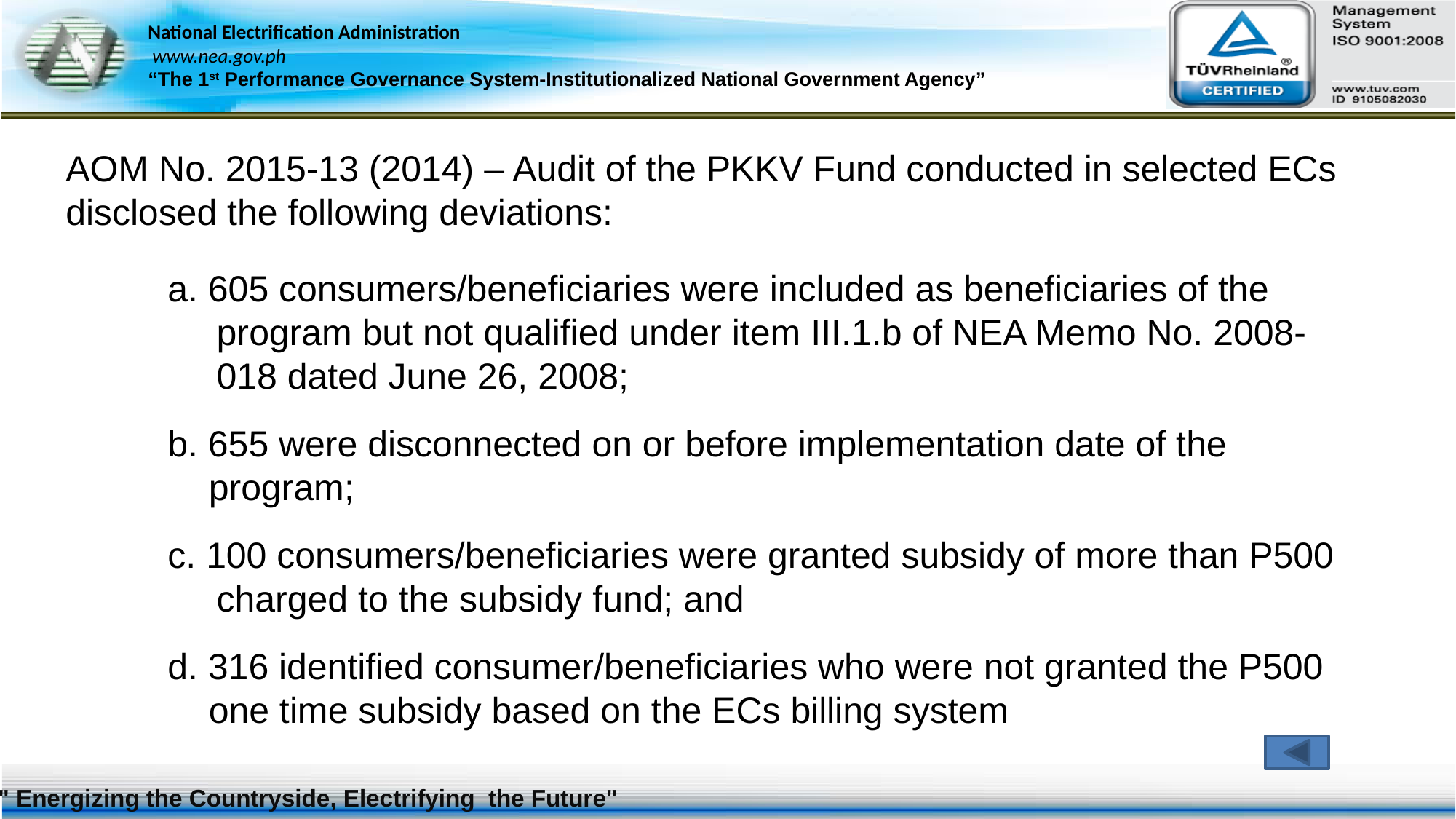

AOM No. 2015-13 (2014) – Audit of the PKKV Fund conducted in selected ECs disclosed the following deviations:

          a. 605 consumers/beneficiaries were included as beneficiaries of the program but not qualified under item III.1.b of NEA Memo No. 2008-018 dated June 26, 2008;

          b. 655 were disconnected on or before implementation date of the program;

          c. 100 consumers/beneficiaries were granted subsidy of more than P500 charged to the subsidy fund; and

          d. 316 identified consumer/beneficiaries who were not granted the P500 one time subsidy based on the ECs billing system